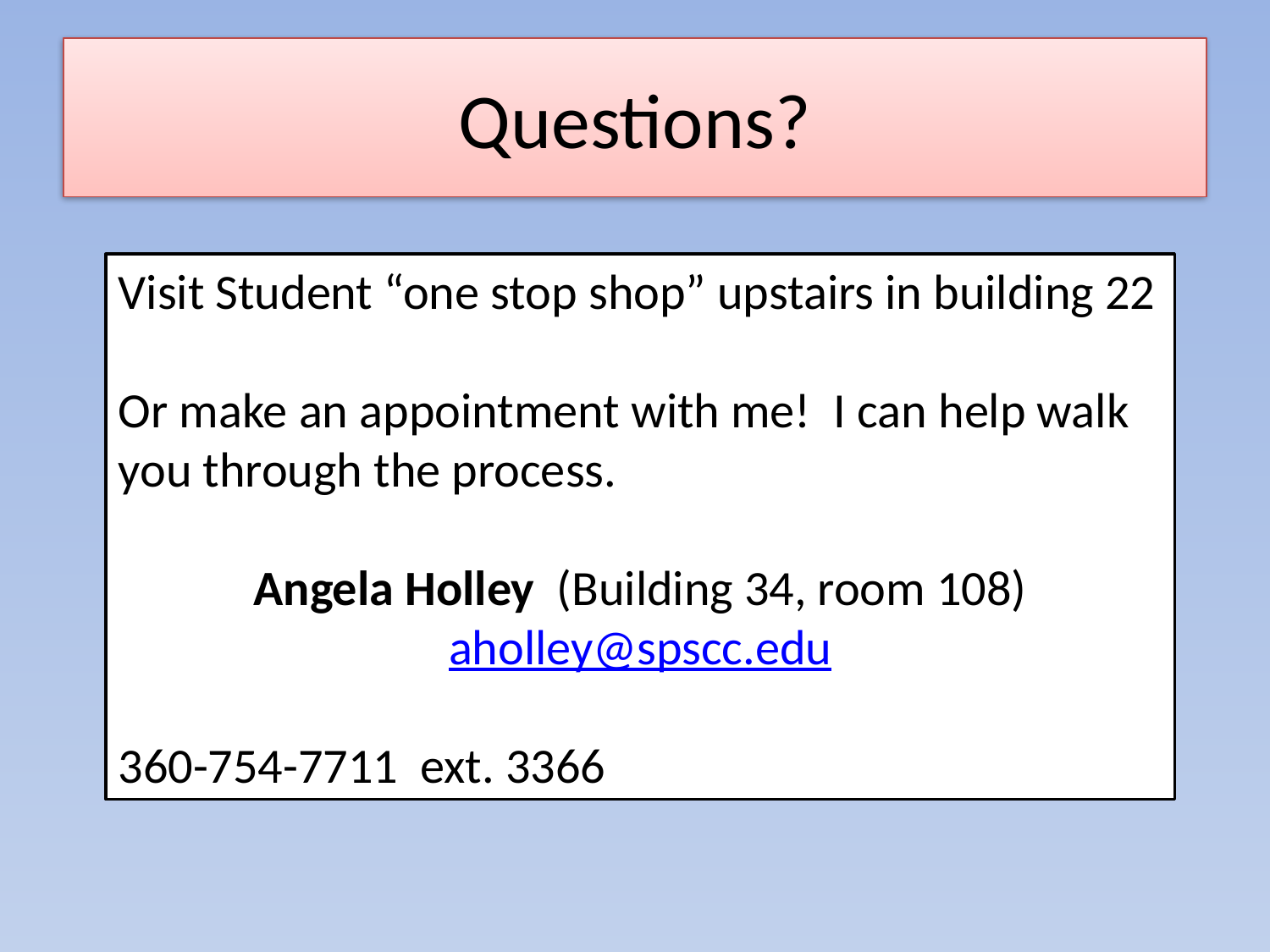

# Questions?
Visit Student “one stop shop” upstairs in building 22

Or make an appointment with me!  I can help walk you through the process.

Angela Holley  (Building 34, room 108)
aholley@spscc.edu

360-754-7711  ext. 3366